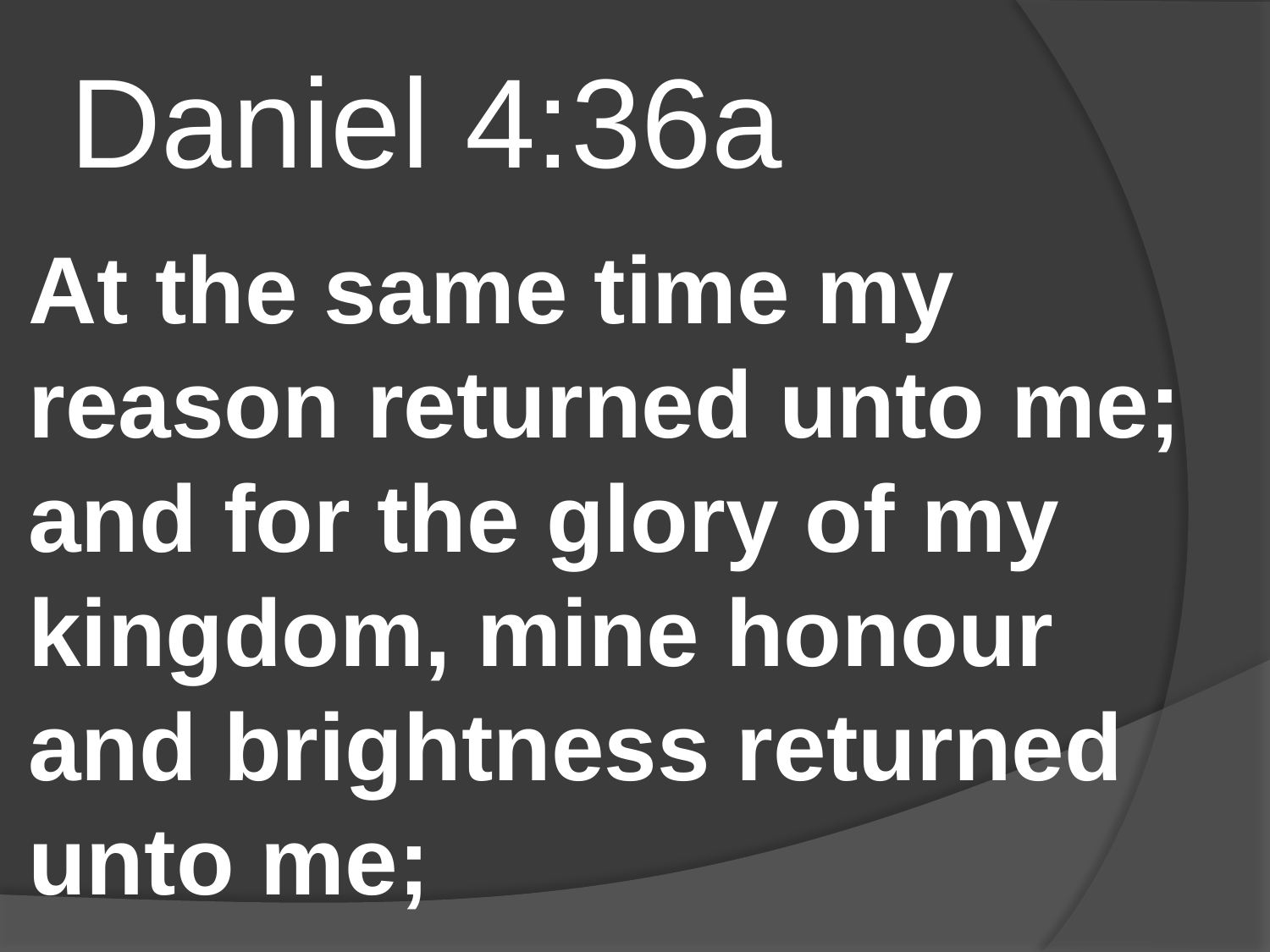

# Daniel 4:36a
At the same time my reason returned unto me; and for the glory of my kingdom, mine honour and brightness returned unto me;